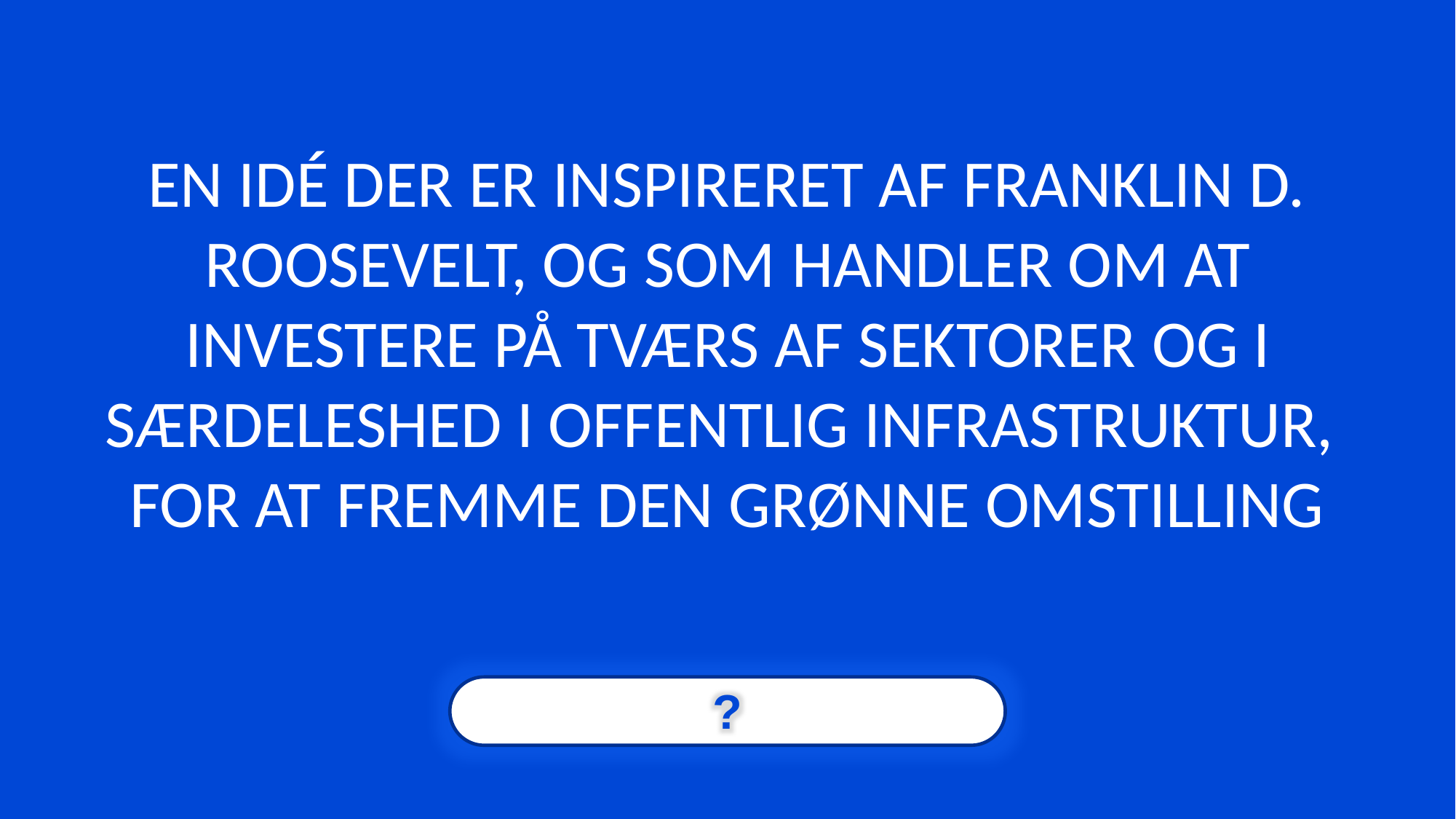

EN IDÉ DER ER INSPIRERET AF FRANKLIN D. ROOSEVELT, OG SOM HANDLER OM AT INVESTERE PÅ TVÆRS AF SEKTORER OG I SÆRDELESHED I OFFENTLIG INFRASTRUKTUR, 
FOR AT FREMME DEN GRØNNE OMSTILLING​
?